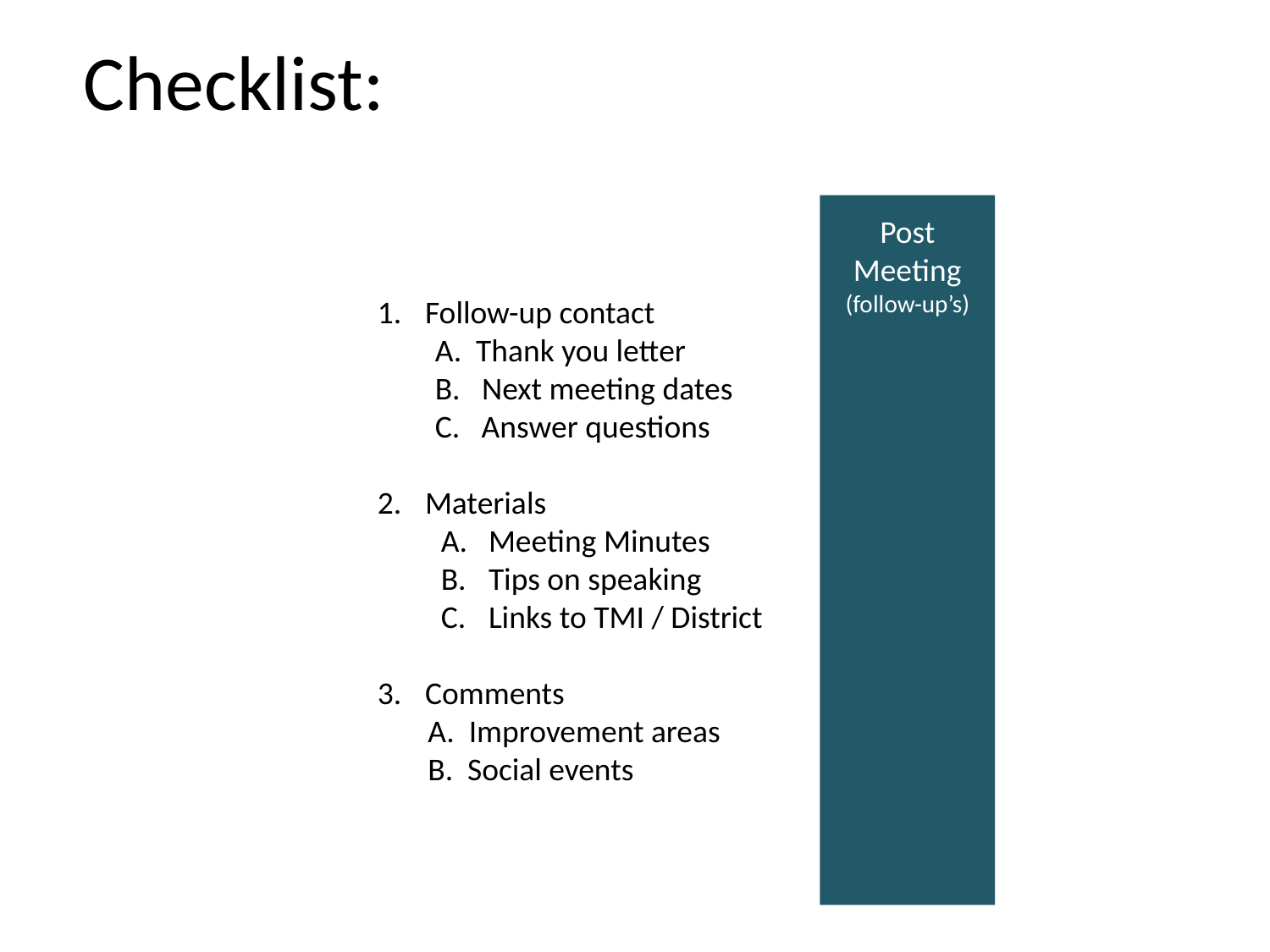

# Checklist:
Post
Meeting
(follow-up’s)

Follow-up contact
        A.  Thank you letter
        B.   Next meeting dates
        C.   Answer questions

Materials
Meeting Minutes
Tips on speaking
Links to TMI / District

Comments
       A.  Improvement areas
       B.  Social events